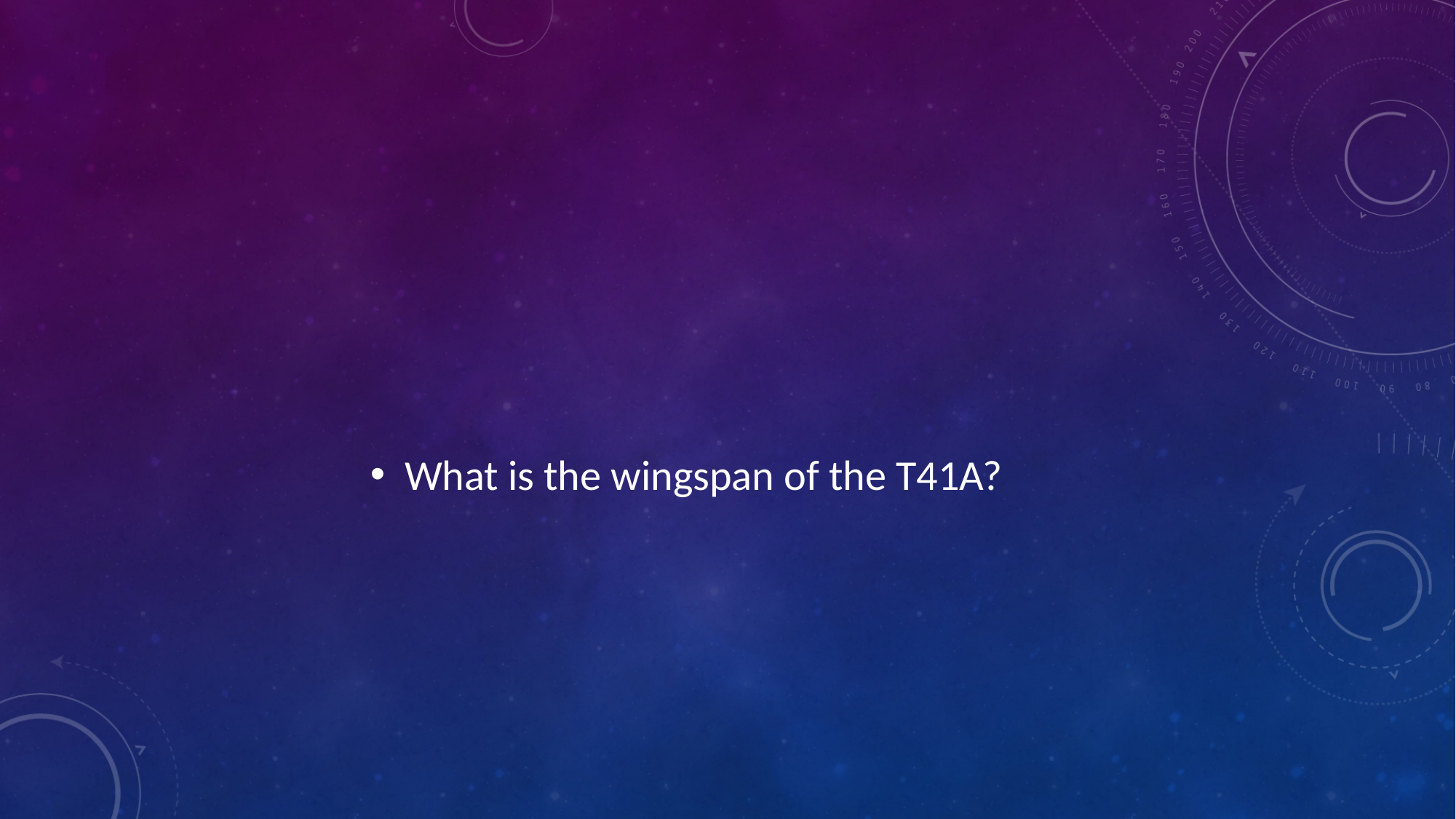

#
What is the wingspan of the T41A?